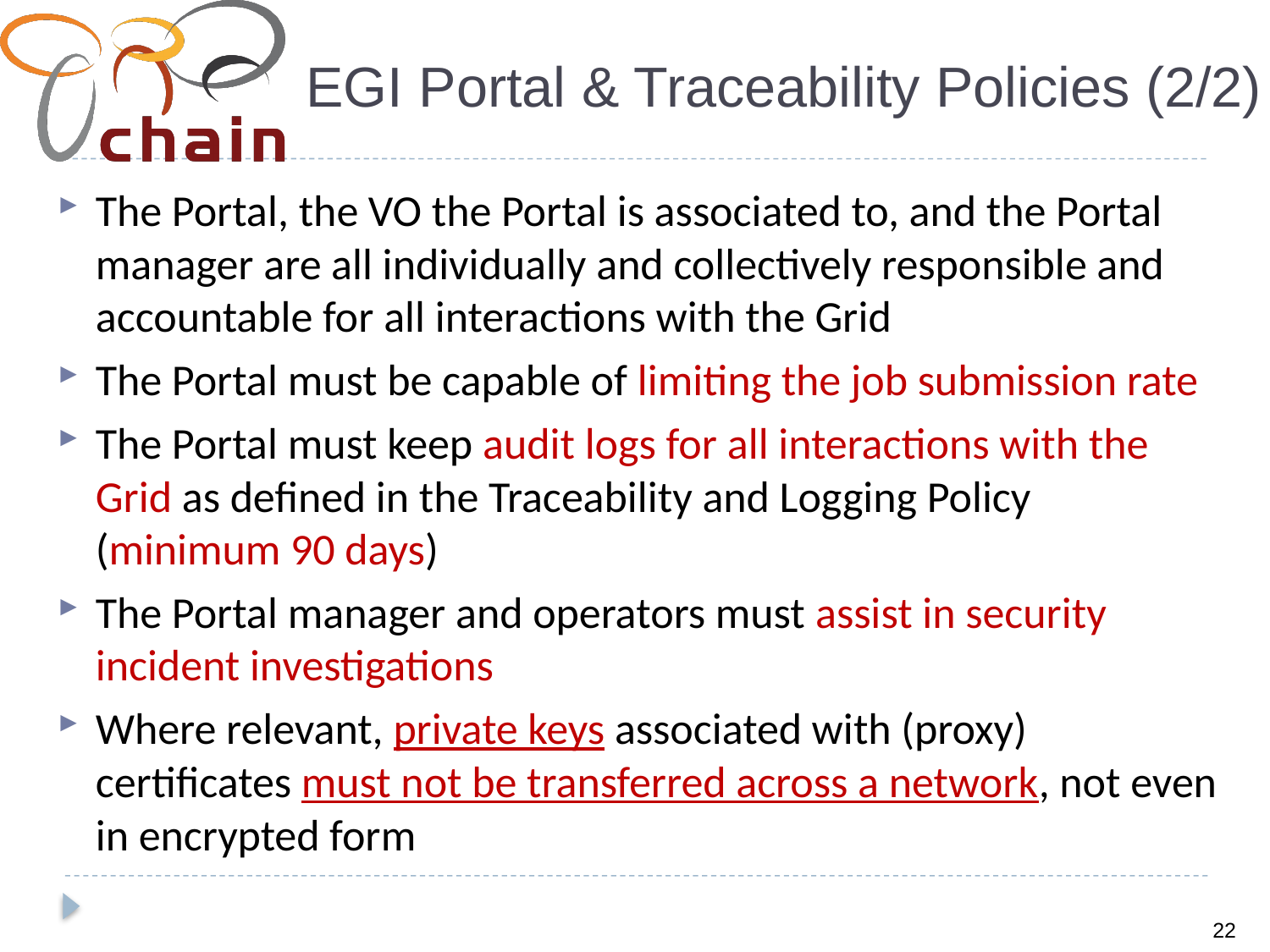

EGI Portal & Traceability Policies (2/2)
The Portal, the VO the Portal is associated to, and the Portal manager are all individually and collectively responsible and accountable for all interactions with the Grid
The Portal must be capable of limiting the job submission rate
The Portal must keep audit logs for all interactions with the Grid as defined in the Traceability and Logging Policy (minimum 90 days)
The Portal manager and operators must assist in security incident investigations
Where relevant, private keys associated with (proxy) certificates must not be transferred across a network, not even in encrypted form
22